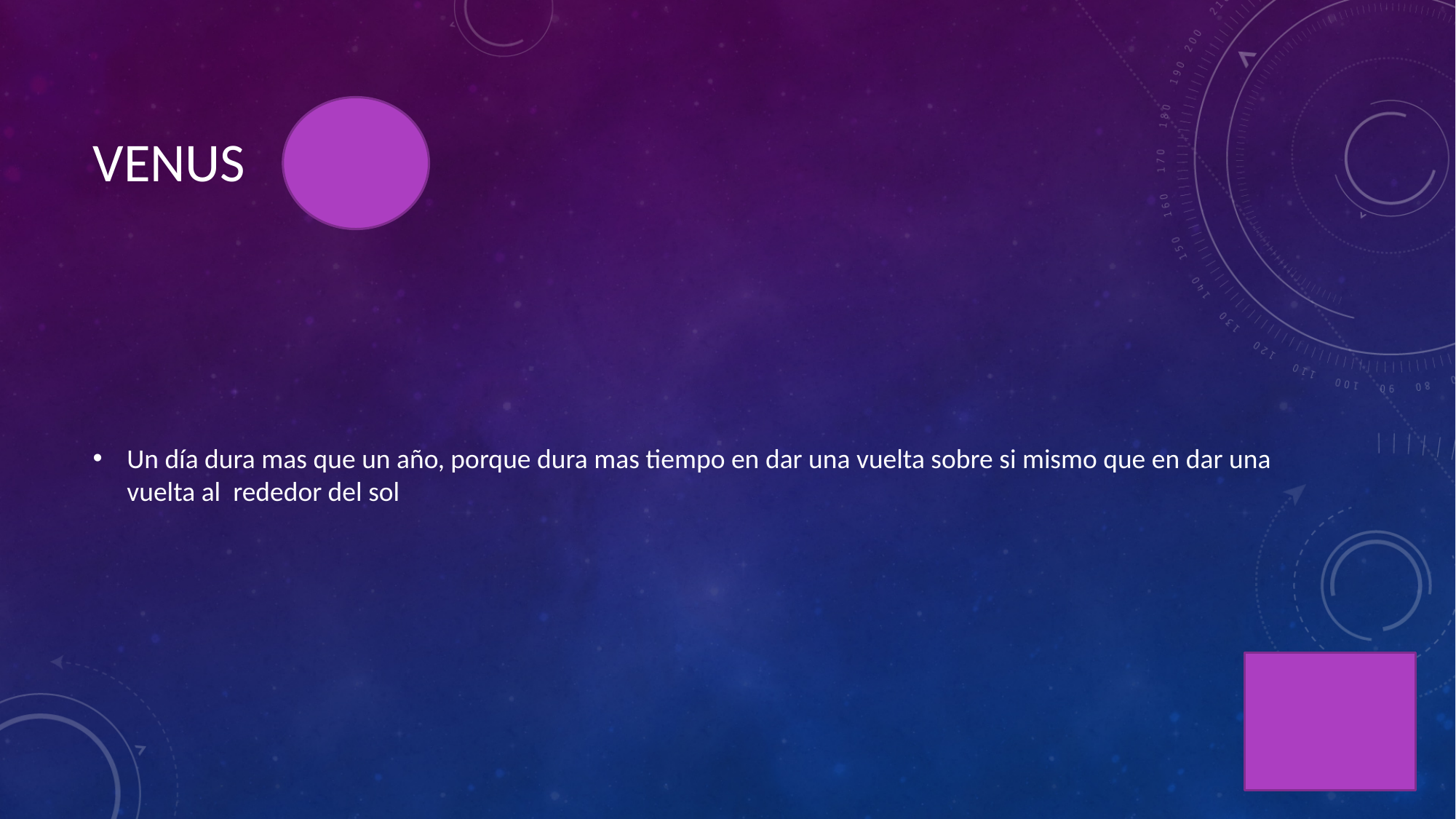

# Venus

Un día dura mas que un año, porque dura mas tiempo en dar una vuelta sobre si mismo que en dar una vuelta al  rededor del sol